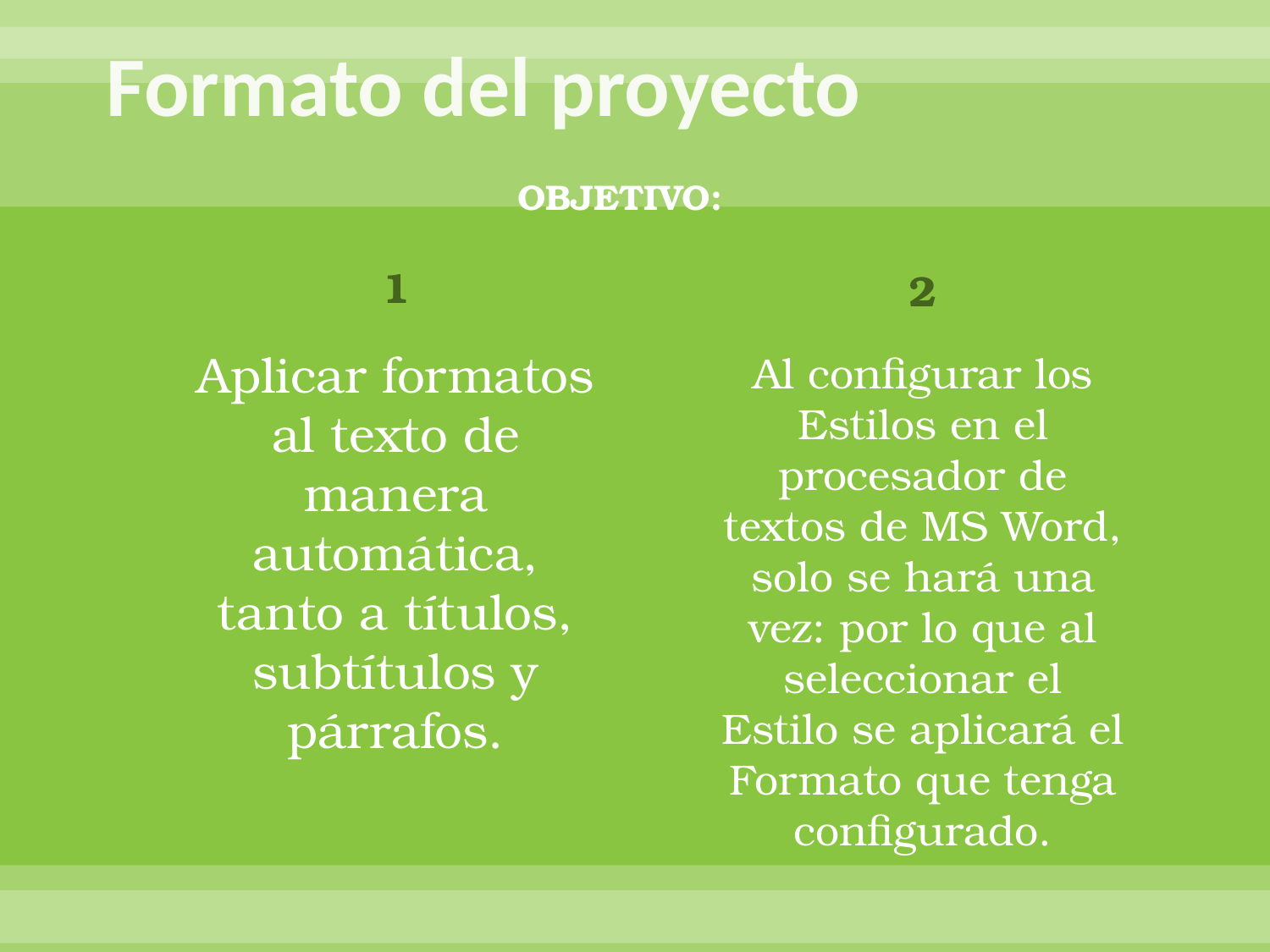

# Formato del proyecto
OBJETIVO:
1
Aplicar formatos al texto de manera automática, tanto a títulos, subtítulos y párrafos.
2
Al configurar los Estilos en el procesador de textos de MS Word, solo se hará una vez: por lo que al seleccionar el Estilo se aplicará el Formato que tenga configurado.